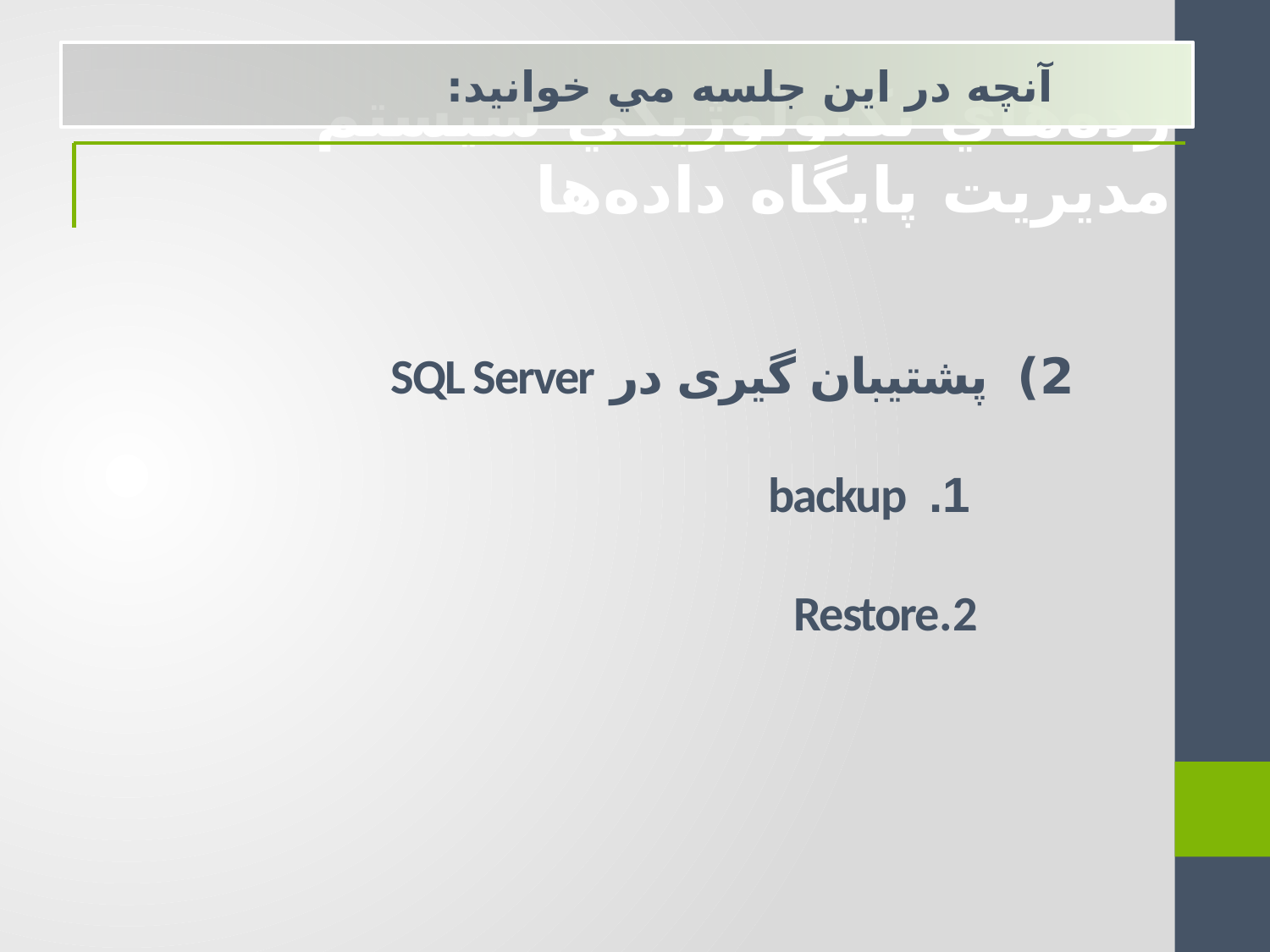

آنچه در اين جلسه مي خوانيد:
رده‌هاي تكنولوژيكي سيستم مديريت پايگاه داده‌ها
2)  پشتيبان گيری در SQL Server

 backup

Restore